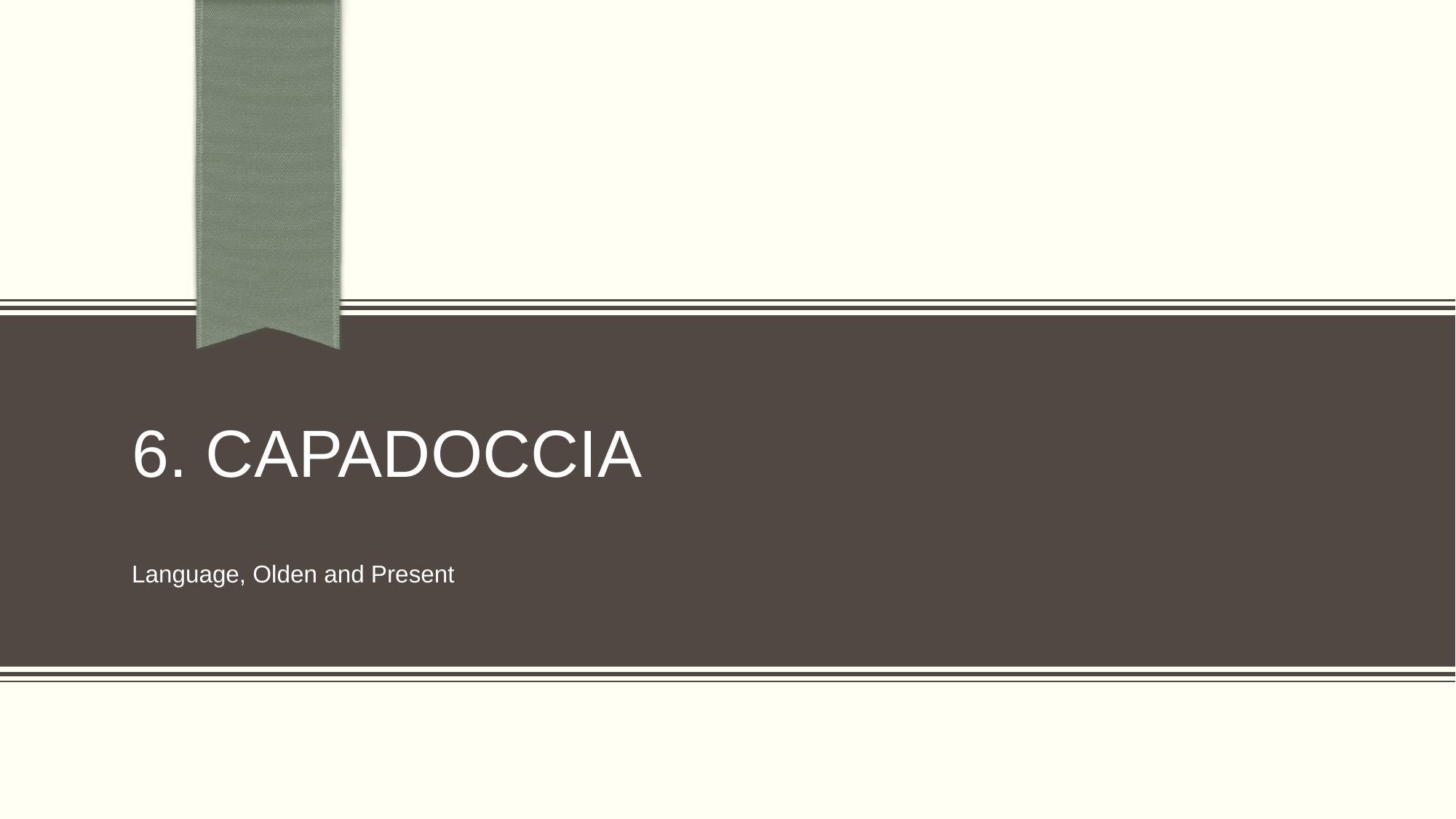

# 6. Capadoccia
Language, Olden and Present